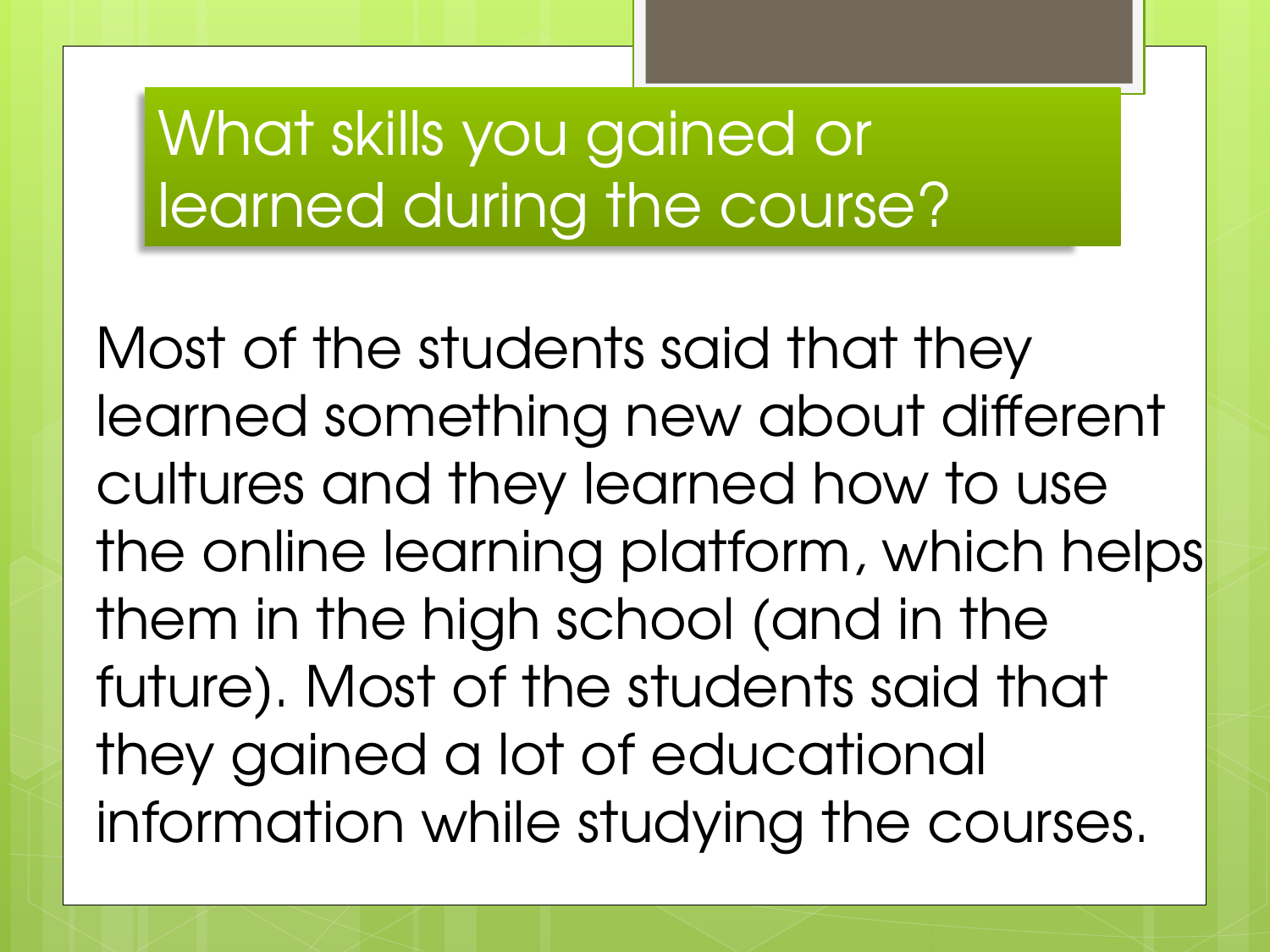

# What skills you gained or learned during the course?
Most of the students said that they learned something new about different cultures and they learned how to use the online learning platform, which helps them in the high school (and in the future). Most of the students said that they gained a lot of educational information while studying the courses.